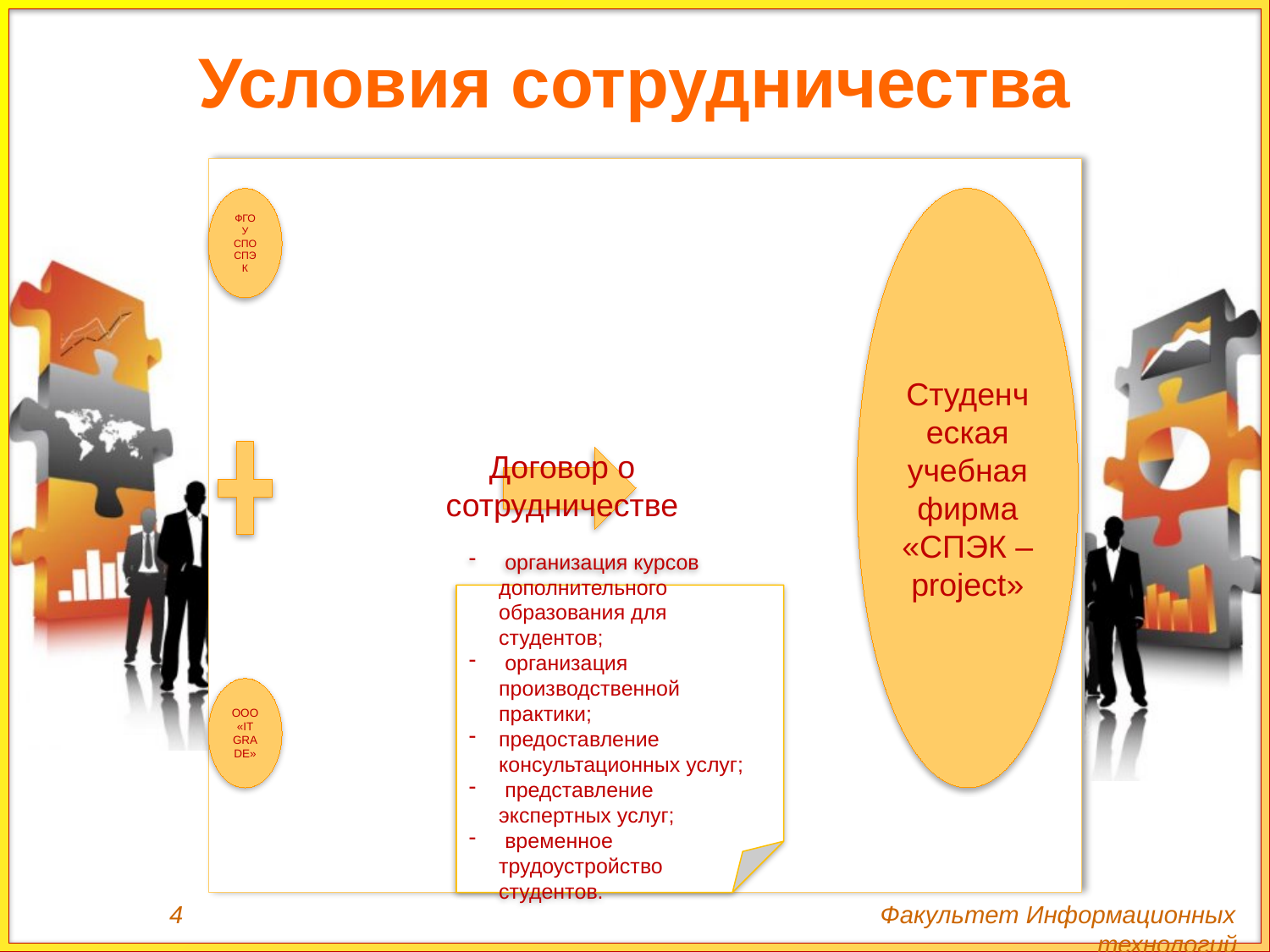

# Условия сотрудничества

ФГОУ СПО СПЭК
ООО
«IT GRADE»
Студенческая учебная фирма «СПЭК – project»
Договор о сотрудничестве

 организация курсов дополнительного образования для студентов;
 организация производственной практики;
предоставление консультационных услуг;
 представление экспертных услуг;
 временное трудоустройство студентов.
4                                                                                                    Факультет Информационных технологий